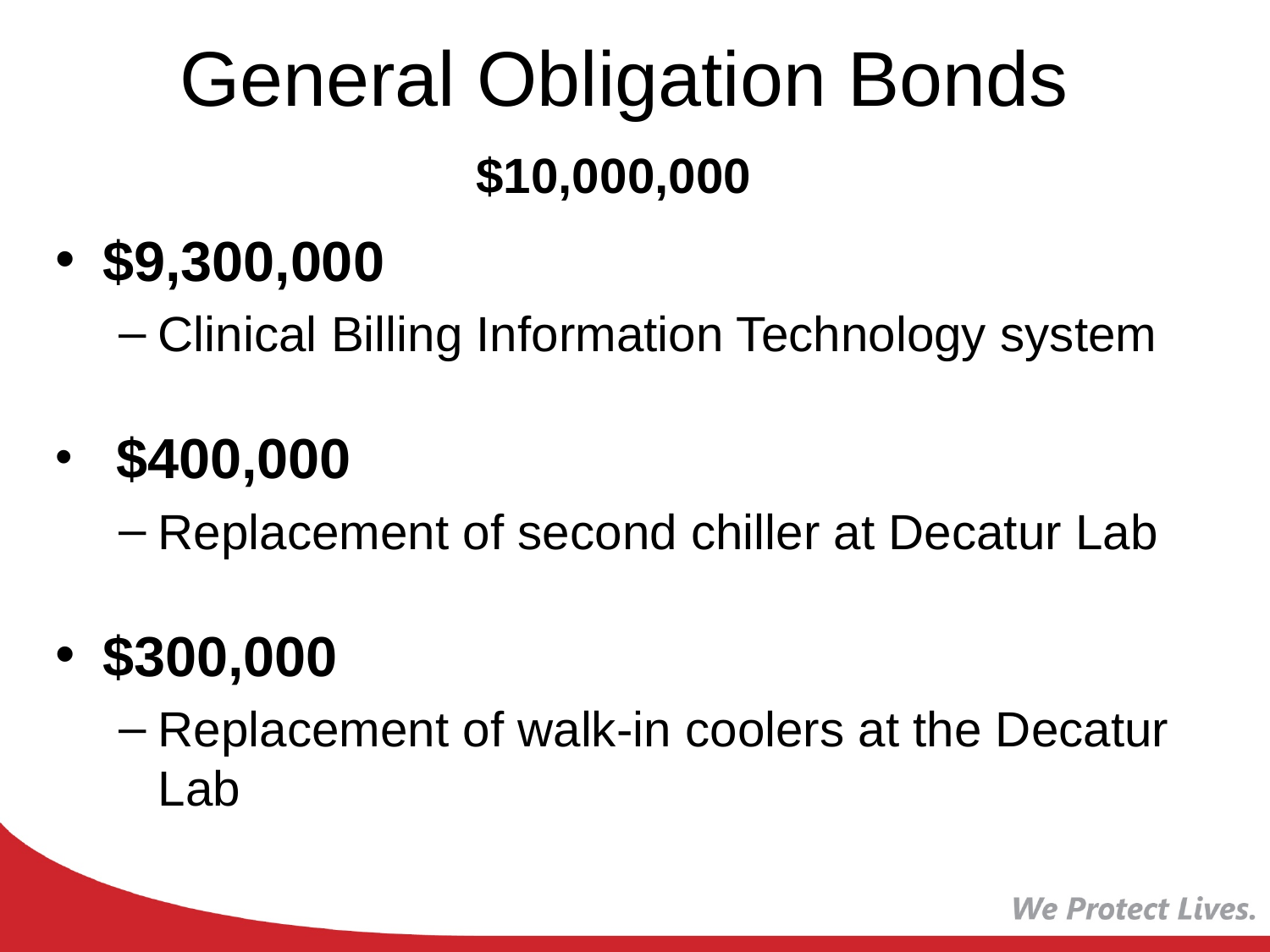

# General Obligation Bonds
$10,000,000
$9,300,000
Clinical Billing Information Technology system

 $400,000
Replacement of second chiller at Decatur Lab

$300,000
Replacement of walk-in coolers at the Decatur Lab